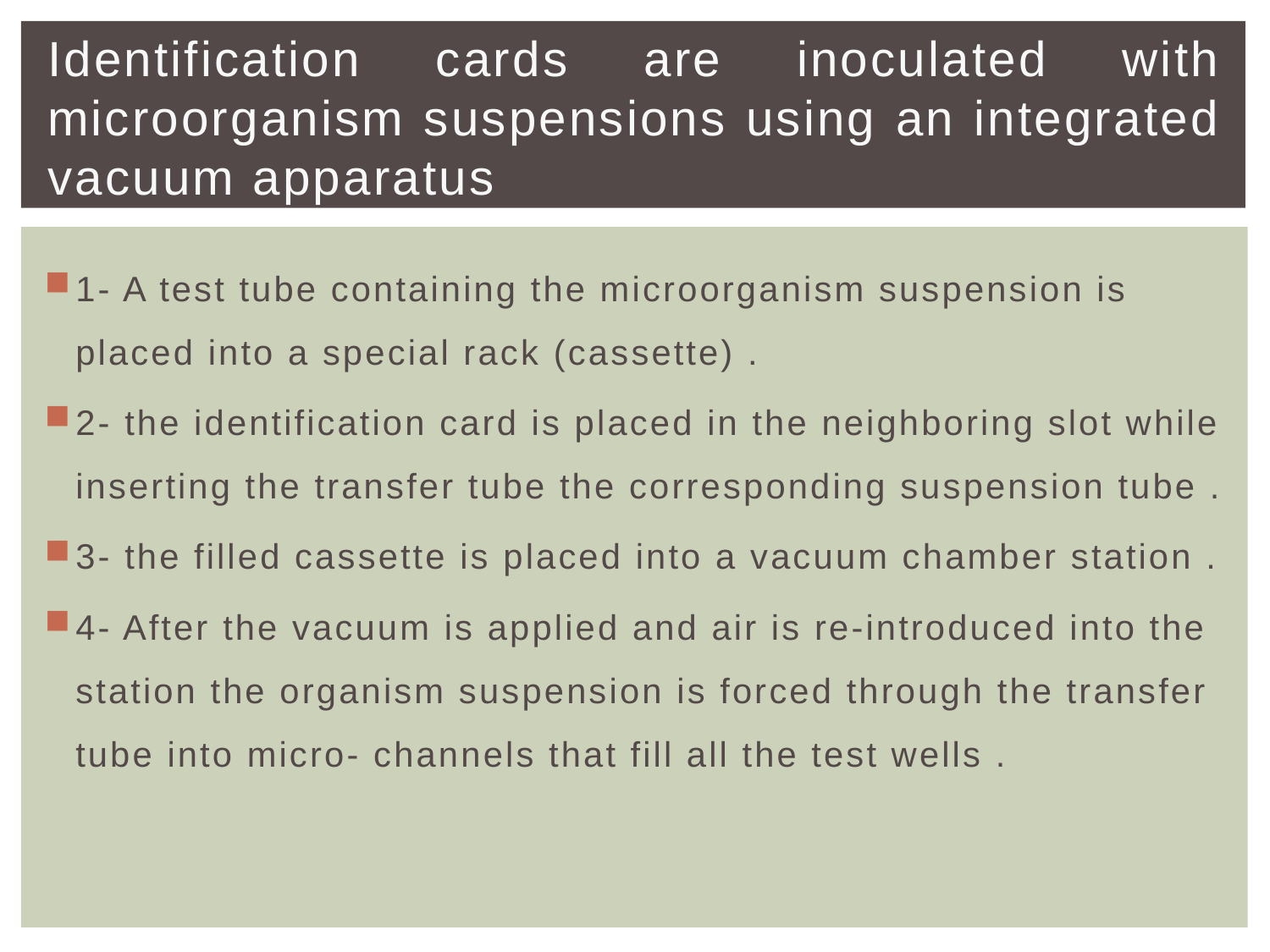

# Identification cards are inoculated with microorganism suspensions using an integrated vacuum apparatus
1- A test tube containing the microorganism suspension is placed into a special rack (cassette) .
2- the identification card is placed in the neighboring slot while inserting the transfer tube the corresponding suspension tube .
3- the filled cassette is placed into a vacuum chamber station .
4- After the vacuum is applied and air is re-introduced into the station the organism suspension is forced through the transfer tube into micro- channels that fill all the test wells .